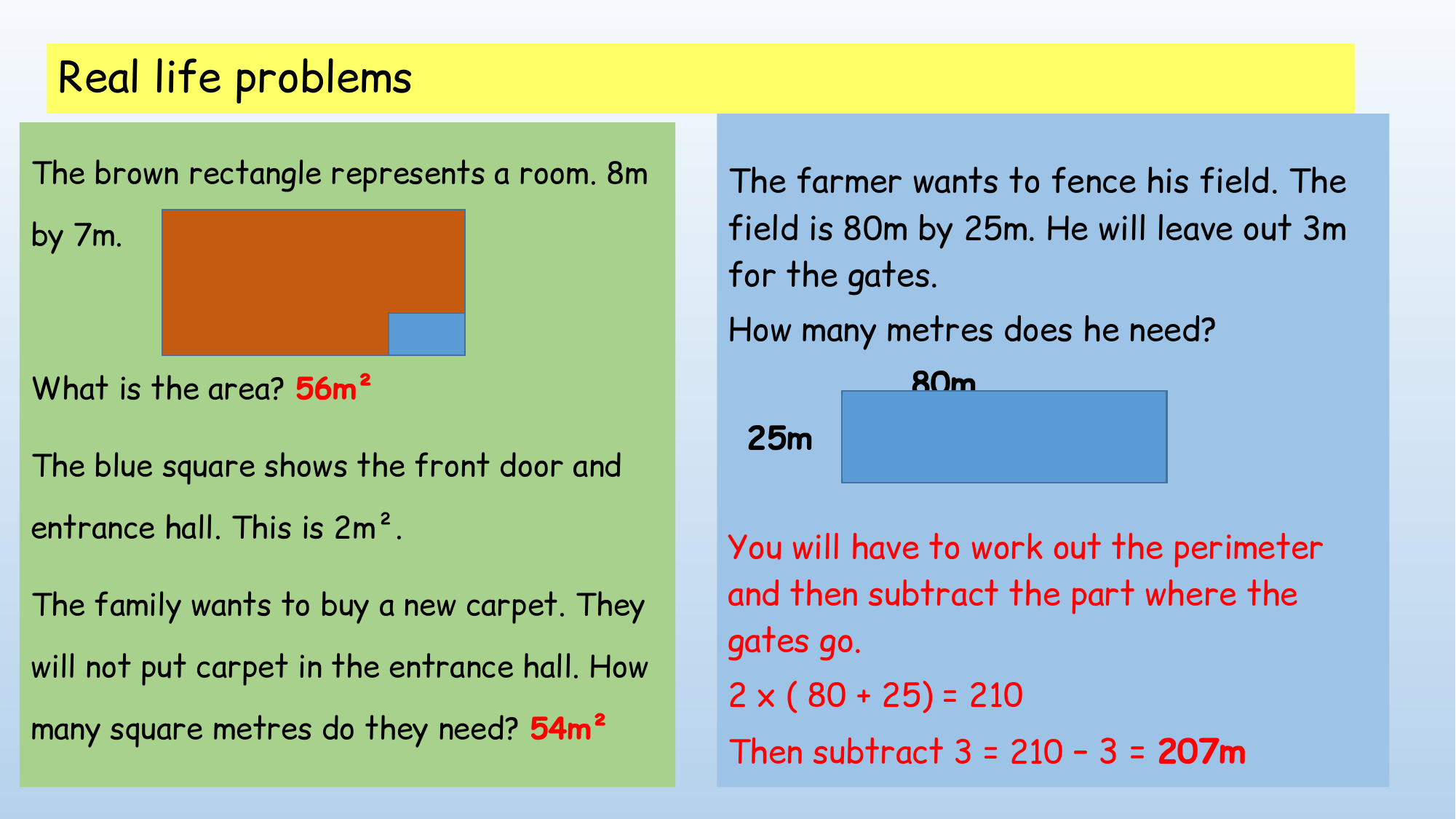

# Real life problems

The farmer wants to fence his field. The field is 80m by 25m. He will leave out 3m for the gates.
How many metres does he need?
                   80m
  25m

You will have to work out the perimeter and then subtract the part where the gates go.
2 x ( 80 + 25) = 210
Then subtract 3 = 210 – 3 = 207m
The brown rectangle represents a room. 8m by 7m.

What is the area? 56m²
The blue square shows the front door and entrance hall. This is 2m².
The family wants to buy a new carpet. They will not put carpet in the entrance hall. How many square metres do they need? 54m²